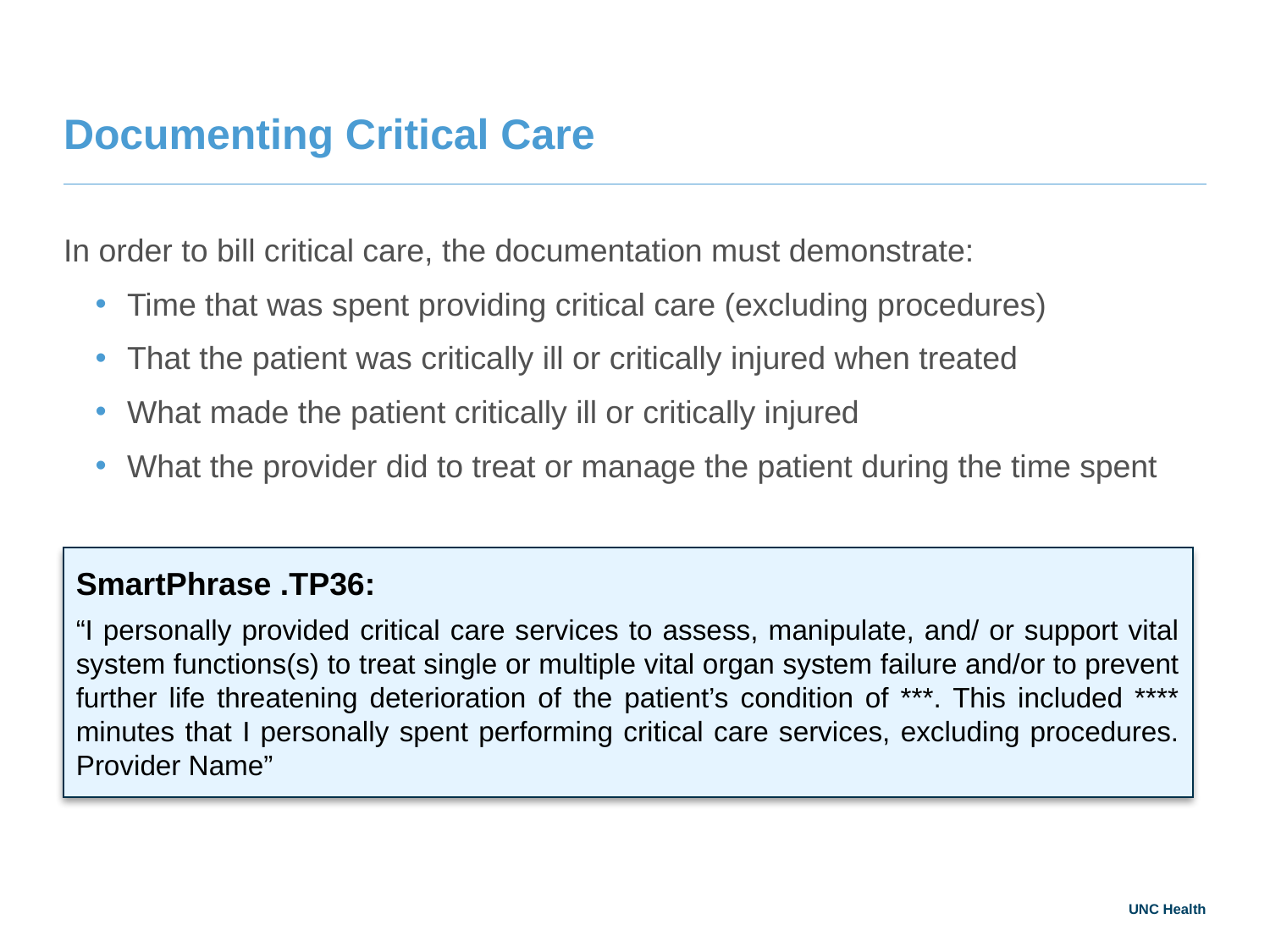

# Documenting Critical Care
In order to bill critical care, the documentation must demonstrate:
Time that was spent providing critical care (excluding procedures)
That the patient was critically ill or critically injured when treated
What made the patient critically ill or critically injured
What the provider did to treat or manage the patient during the time spent

SmartPhrase .TP36:
“I personally provided critical care services to assess, manipulate, and/ or support vital system functions(s) to treat single or multiple vital organ system failure and/or to prevent further life threatening deterioration of the patient’s condition of ***. This included **** minutes that I personally spent performing critical care services, excluding procedures. Provider Name”